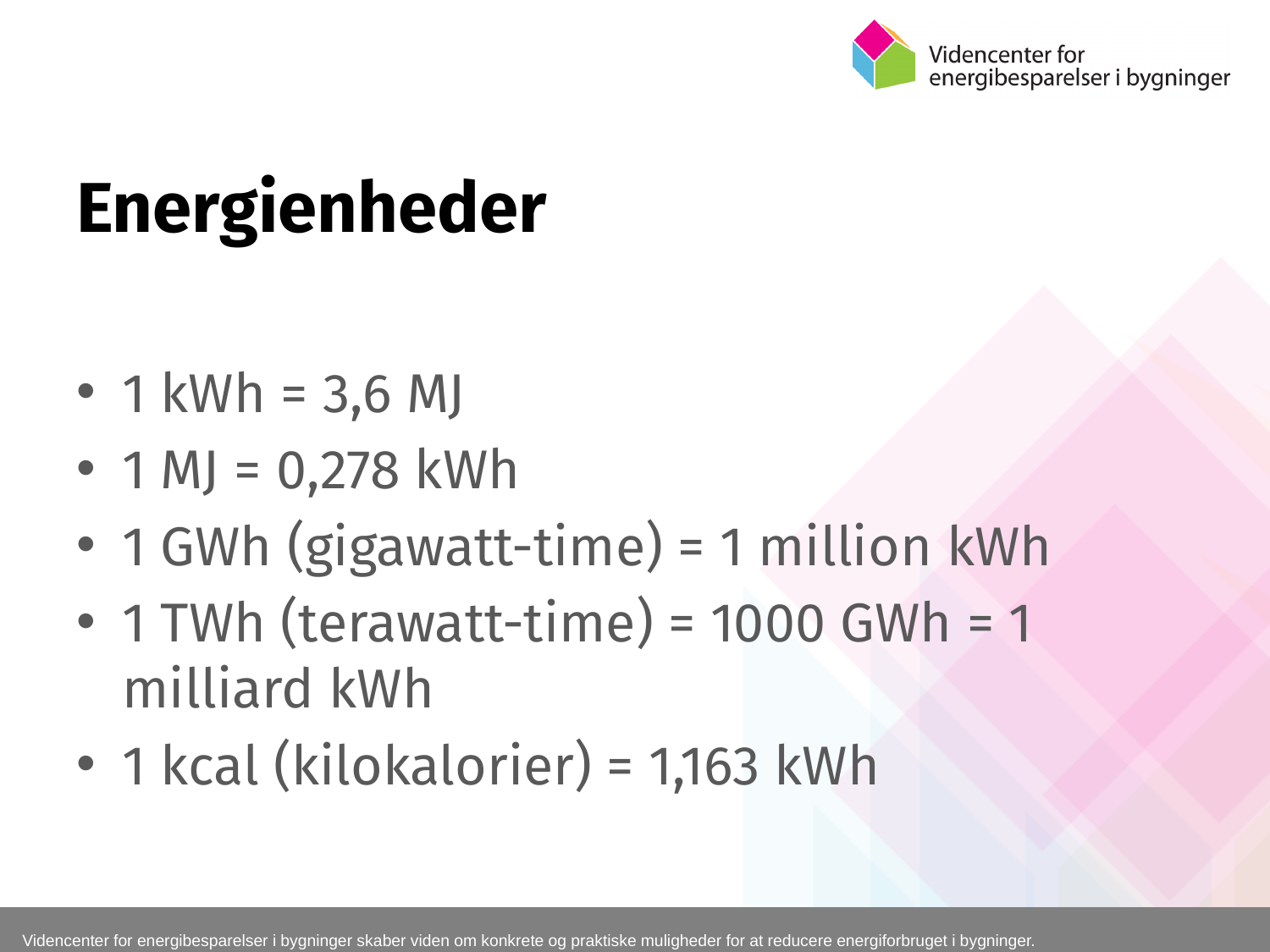

# Energienheder
1 kWh = 3,6 MJ
1 MJ = 0,278 kWh
1 GWh (gigawatt-time) = 1 million kWh
1 TWh (terawatt-time) = 1000 GWh = 1 milliard kWh
1 kcal (kilokalorier) = 1,163 kWh